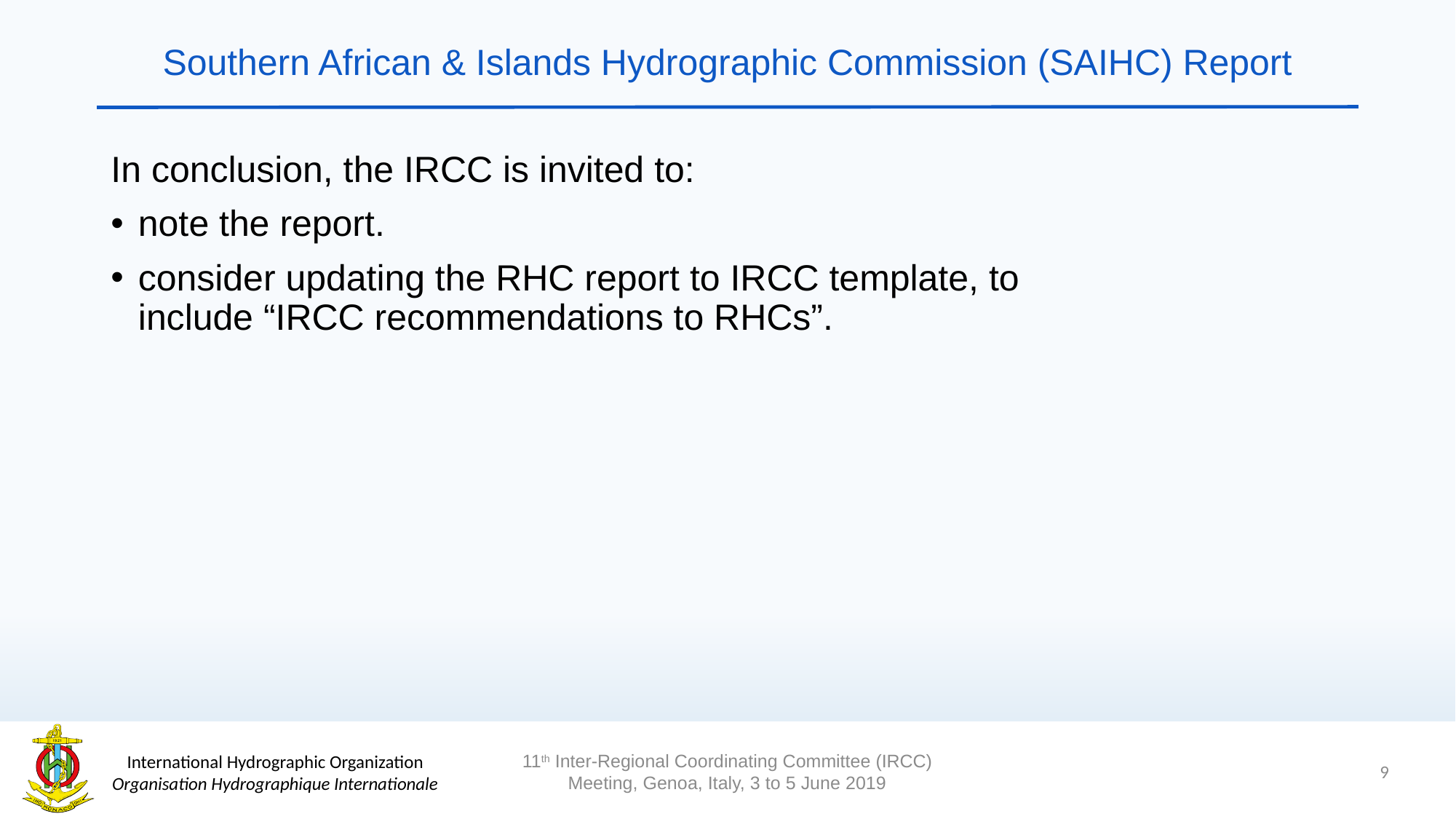

# Southern African & Islands Hydrographic Commission (SAIHC) Report
In conclusion, the IRCC is invited to:
note the report.
consider updating the RHC report to IRCC template, to include “IRCC recommendations to RHCs”.

9
11th Inter-Regional Coordinating Committee (IRCC) Meeting, Genoa, Italy, 3 to 5 June 2019